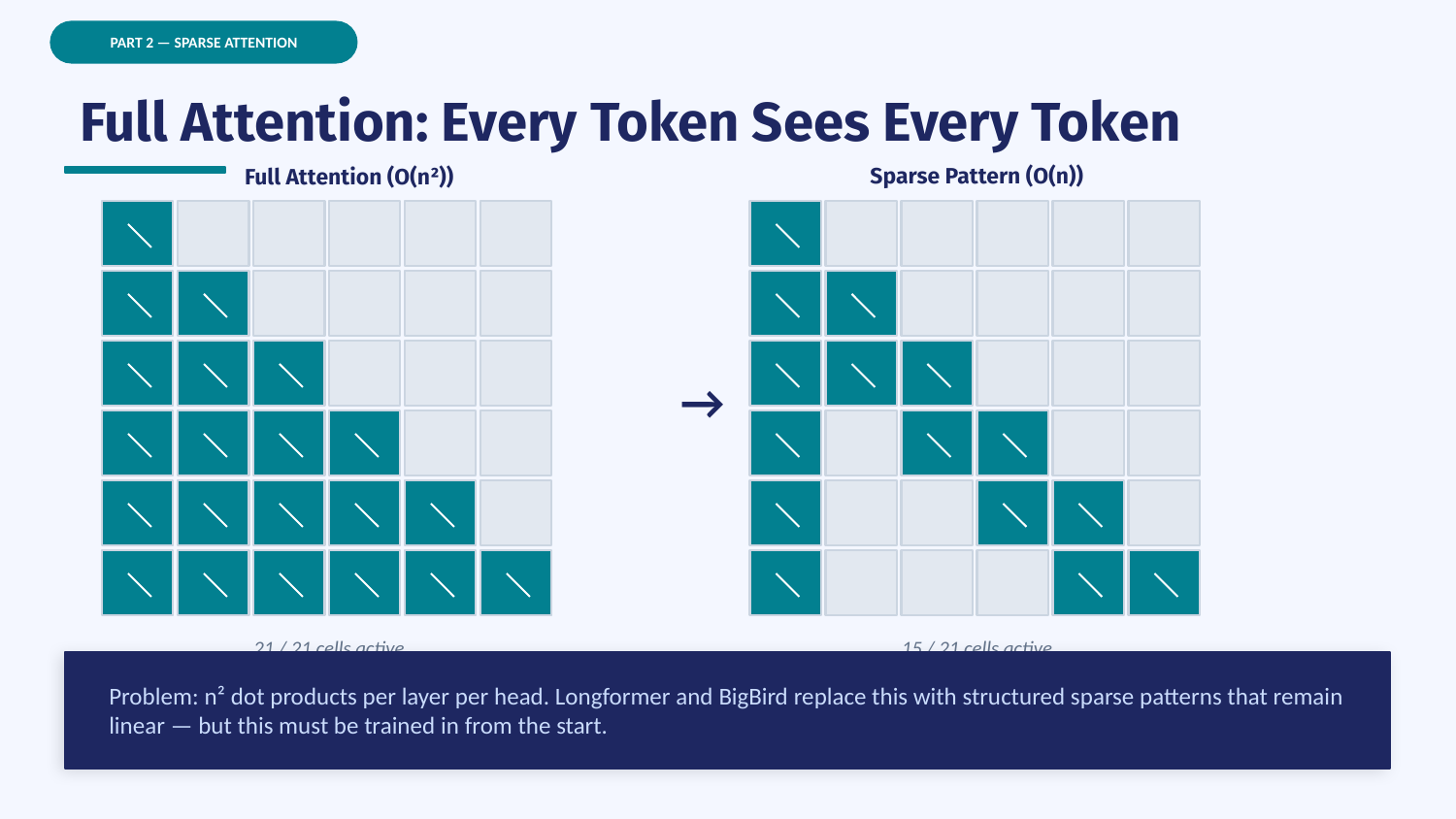

PART 2 — SPARSE ATTENTION
Full Attention: Every Token Sees Every Token
Sparse Pattern (O(n))
Full Attention (O(n²))

→

21 / 21 cells active
15 / 21 cells active

Problem: n² dot products per layer per head. Longformer and BigBird replace this with structured sparse patterns that remain linear — but this must be trained in from the start.